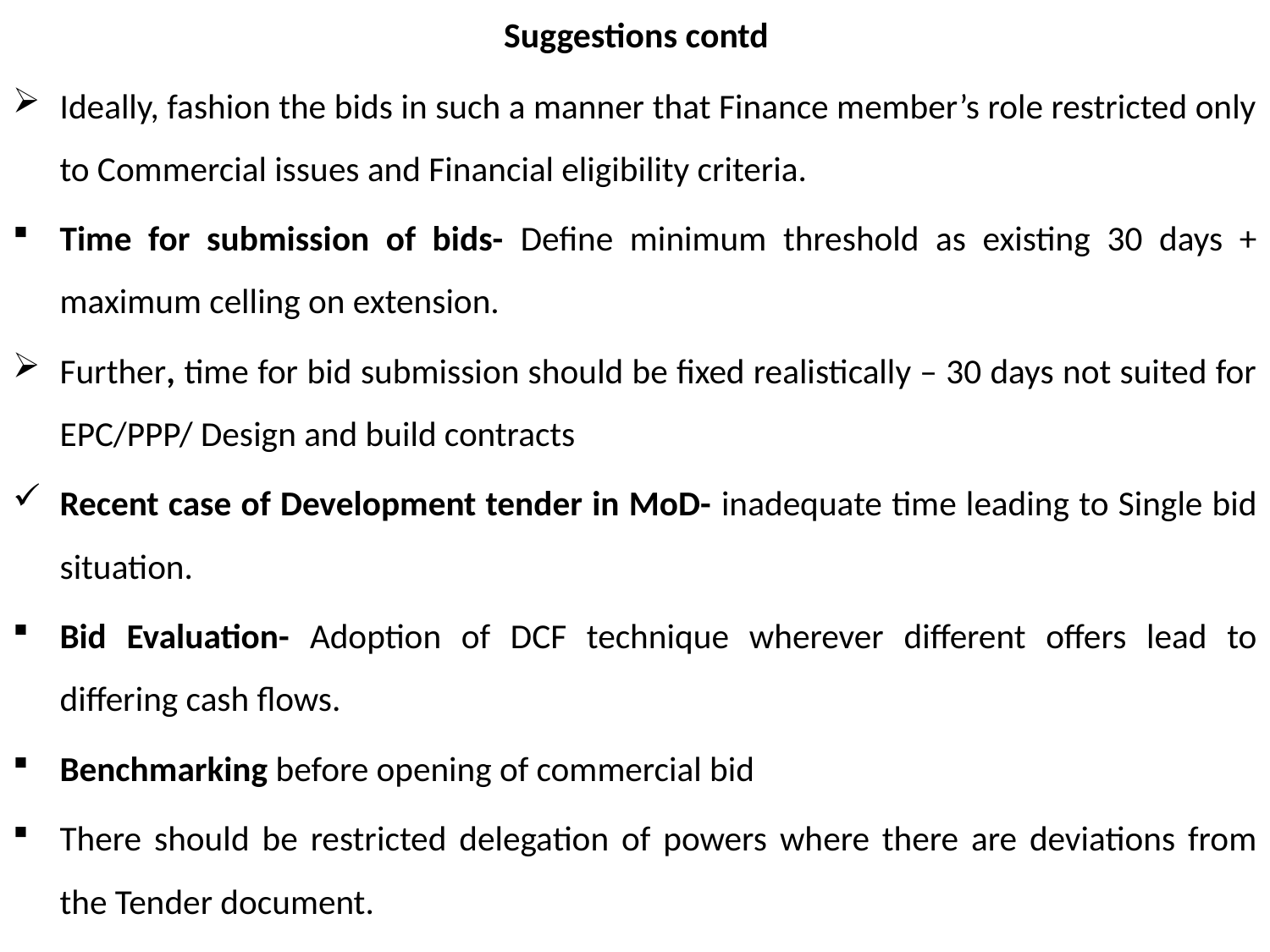

# Suggestions contd
Ideally, fashion the bids in such a manner that Finance member’s role restricted only to Commercial issues and Financial eligibility criteria.
Time for submission of bids- Define minimum threshold as existing 30 days + maximum celling on extension.
Further, time for bid submission should be fixed realistically – 30 days not suited for EPC/PPP/ Design and build contracts
Recent case of Development tender in MoD- inadequate time leading to Single bid situation.
Bid Evaluation- Adoption of DCF technique wherever different offers lead to differing cash flows.
Benchmarking before opening of commercial bid
There should be restricted delegation of powers where there are deviations from the Tender document.